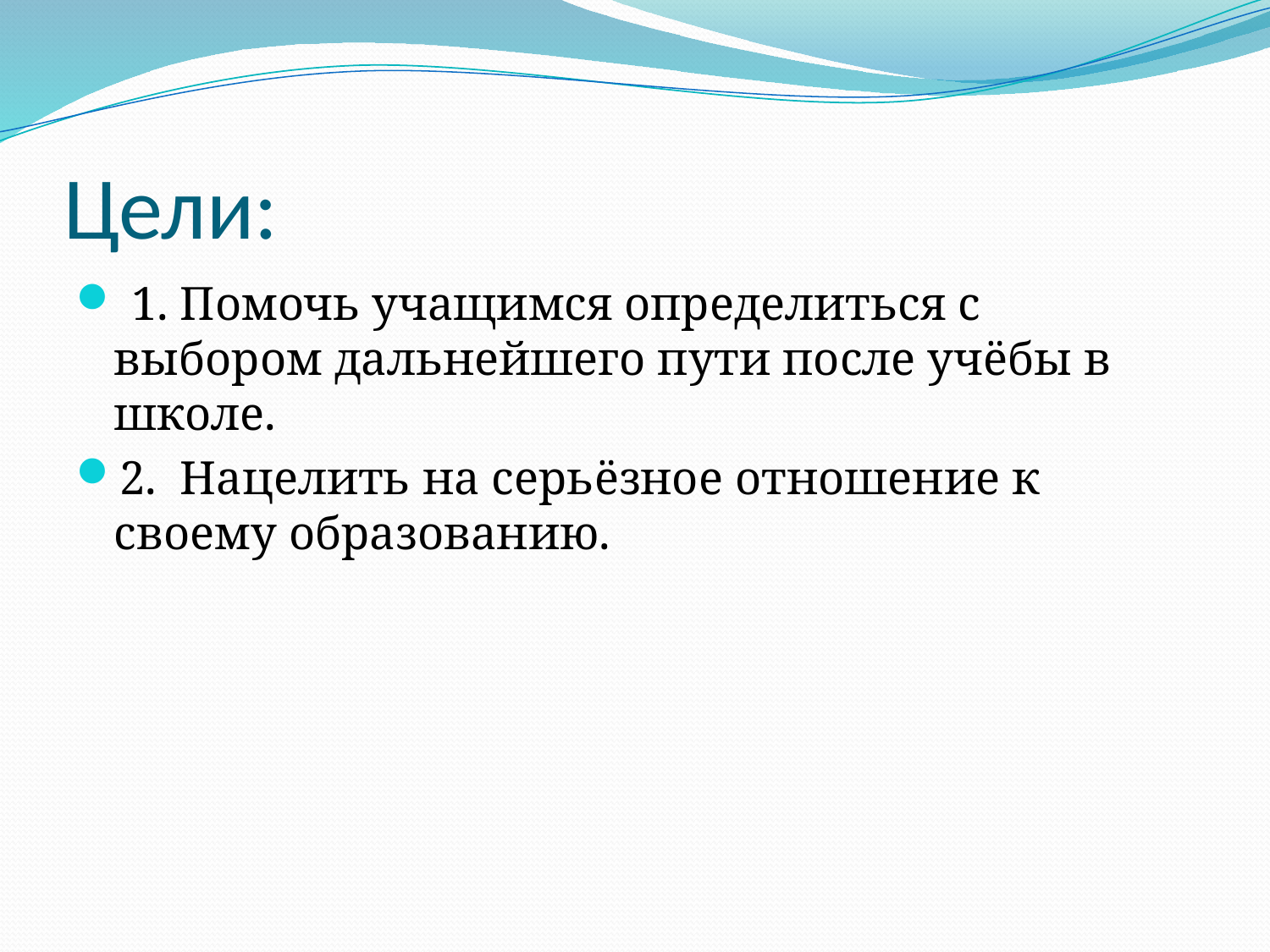

# Цели:
 1. Помочь учащимся определиться с выбором дальнейшего пути после учёбы в школе.
2.  Нацелить на серьёзное отношение к своему образованию.